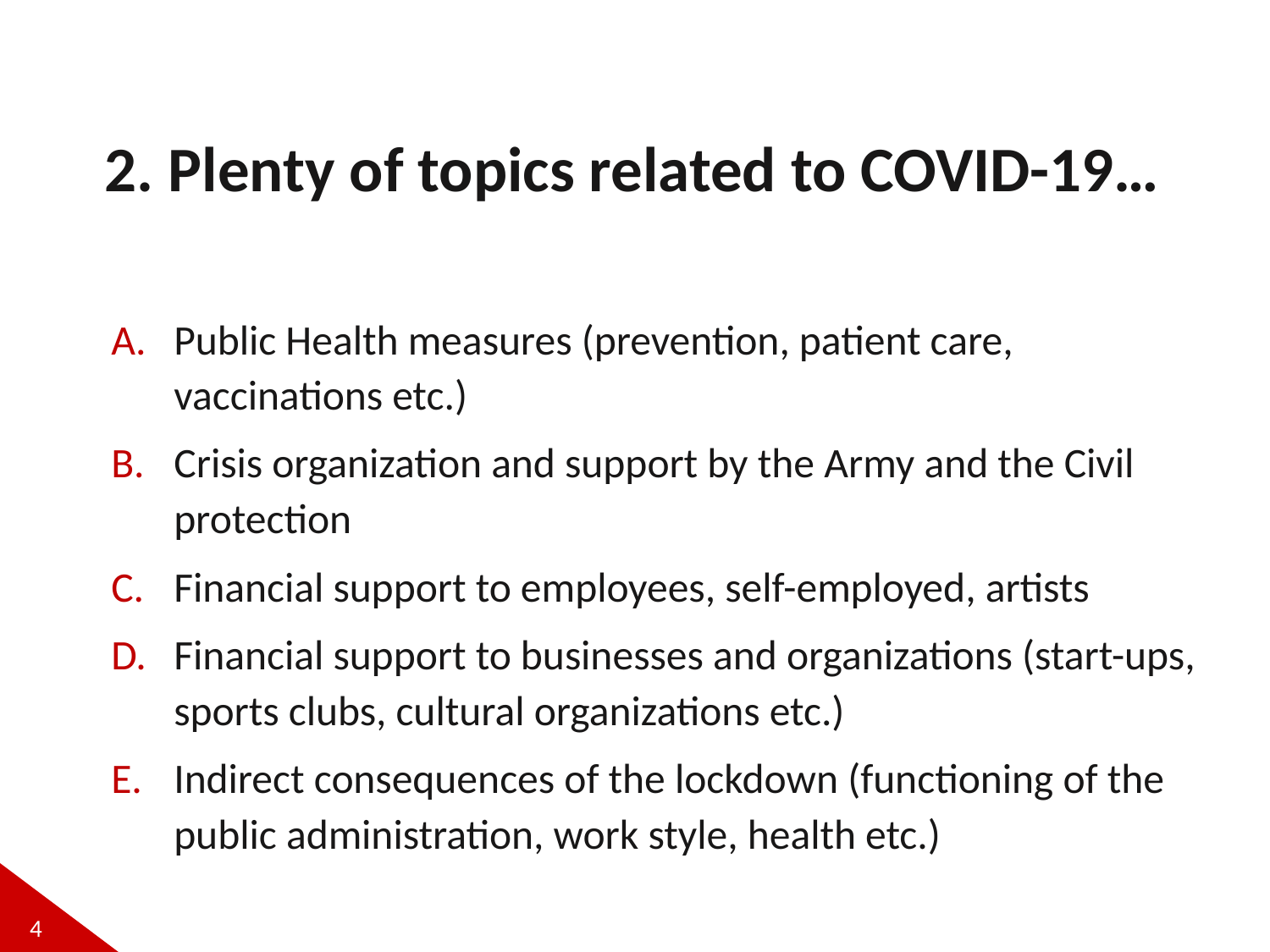

# 2. Plenty of topics related to COVID-19…

Public Health measures (prevention, patient care,  vaccinations etc.)
Crisis organization and support by the Army and the Civil protection
Financial support to employees, self-employed, artists
Financial support to businesses and organizations (start-ups, sports clubs, cultural organizations etc.)
Indirect consequences of the lockdown (functioning of the public administration, work style, health etc.)